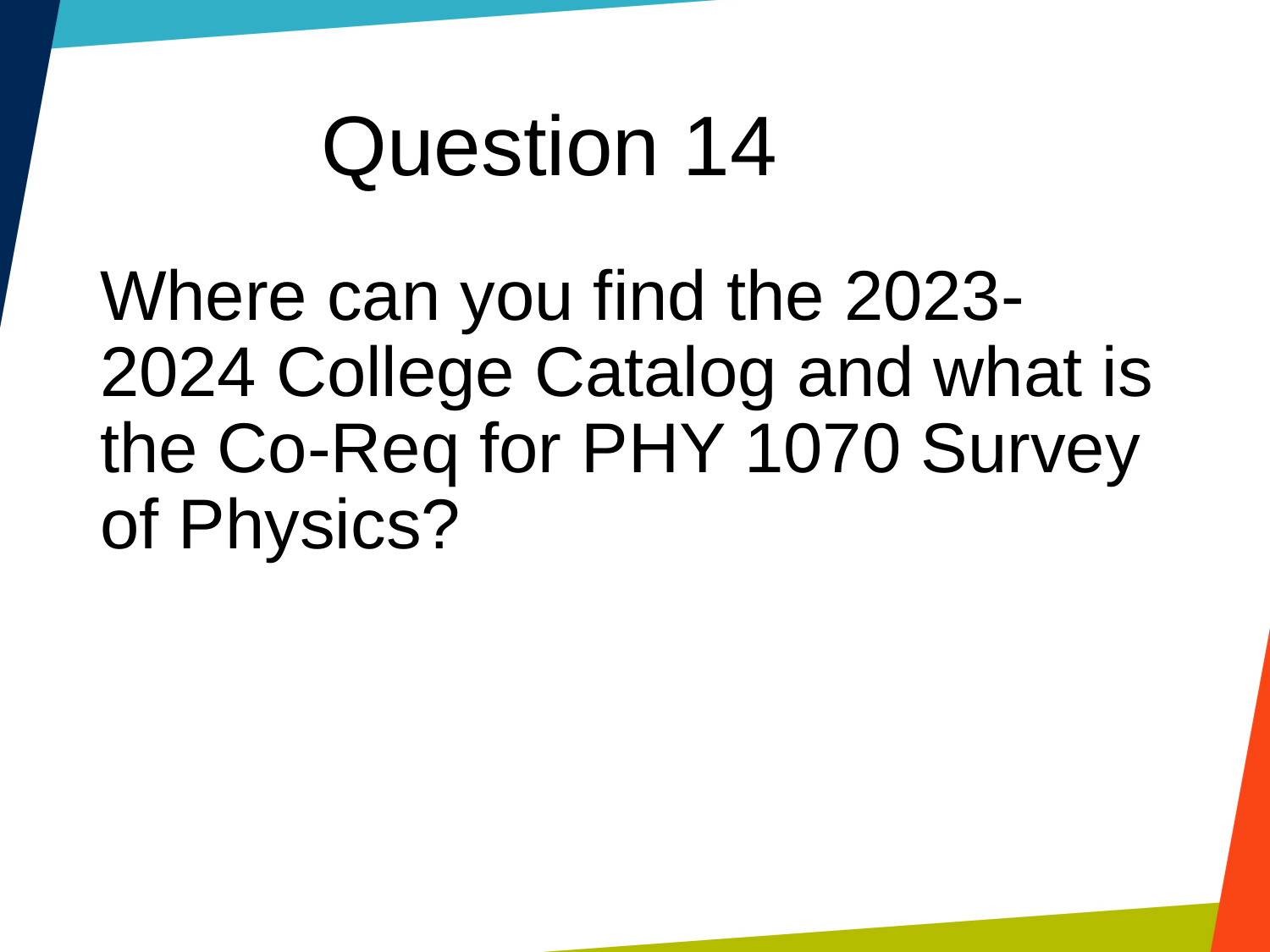

Question 14
Where can you find the 2023-2024 College Catalog and what is the Co-Req for PHY 1070 Survey of Physics?